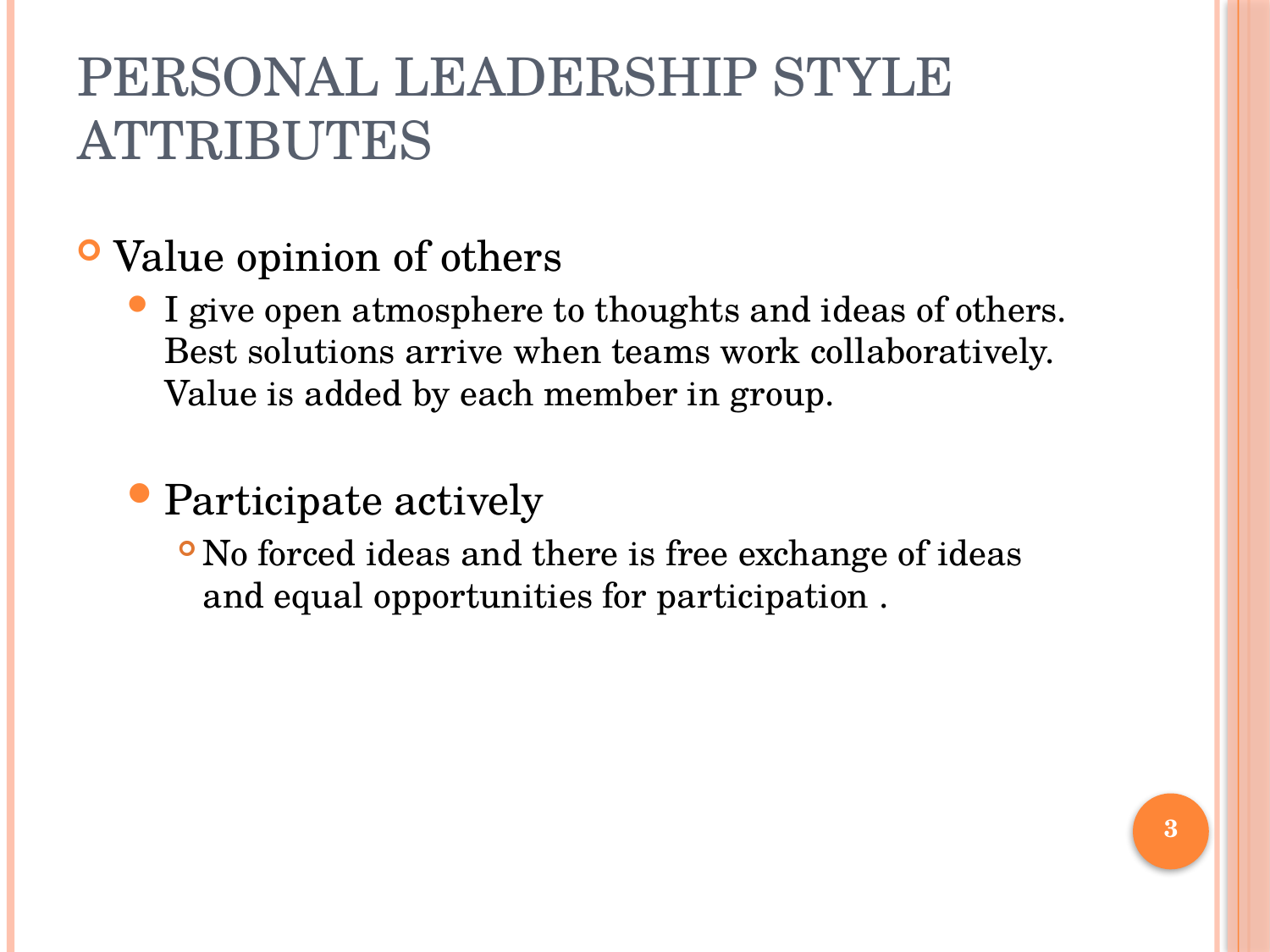

Personal Leadership Style Attributes
Value opinion of others
I give open atmosphere to thoughts and ideas of others. Best solutions arrive when teams work collaboratively. Value is added by each member in group.

Participate actively
No forced ideas and there is free exchange of ideas and equal opportunities for participation .

3